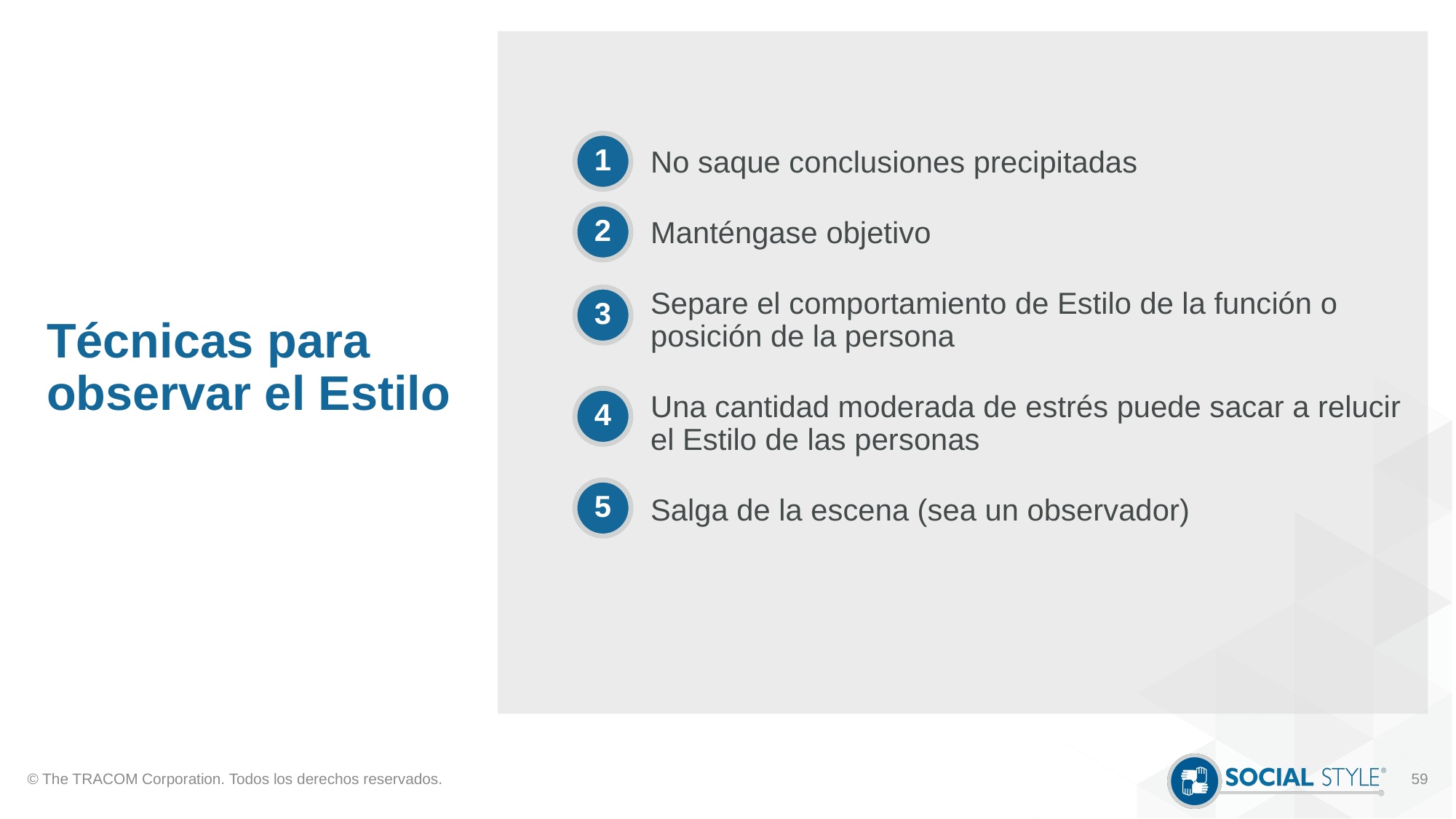

# Técnicas para observar el Estilo
No saque conclusiones precipitadas
Manténgase objetivo
Separe el comportamiento de Estilo de la función o posición de la persona
Una cantidad moderada de estrés puede sacar a relucir el Estilo de las personas
Salga de la escena (sea un observador)

1
2
3
4
5
© The TRACOM Corporation. Todos los derechos reservados.
59